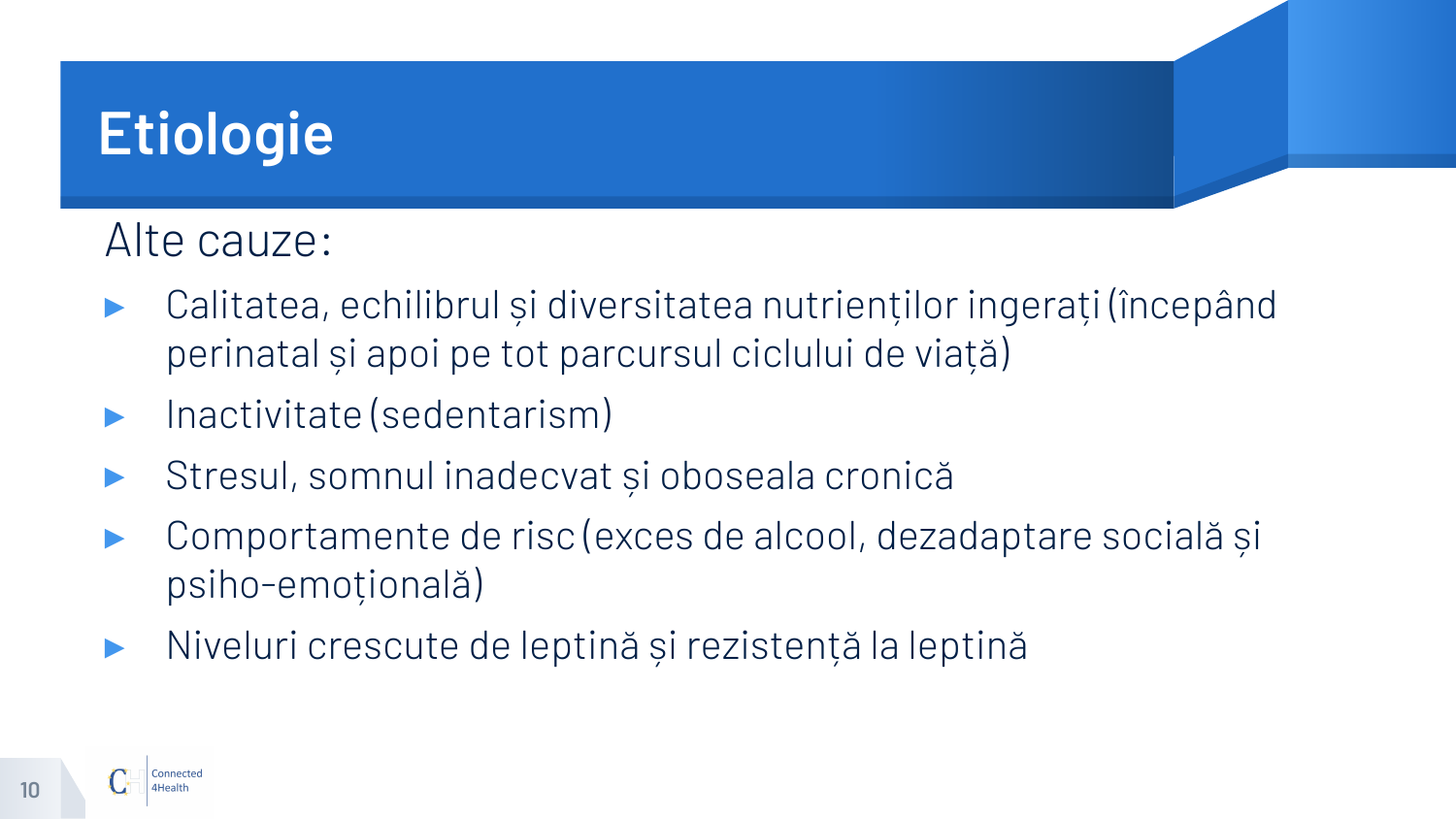

# Etiologie
Alte cauze:
Calitatea, echilibrul și diversitatea nutrienților ingerați (începând perinatal și apoi pe tot parcursul ciclului de viață)
Inactivitate (sedentarism)
Stresul, somnul inadecvat și oboseala cronică
Comportamente de risc (exces de alcool, dezadaptare socială și psiho-emoțională)
Niveluri crescute de leptină și rezistență la leptină
10